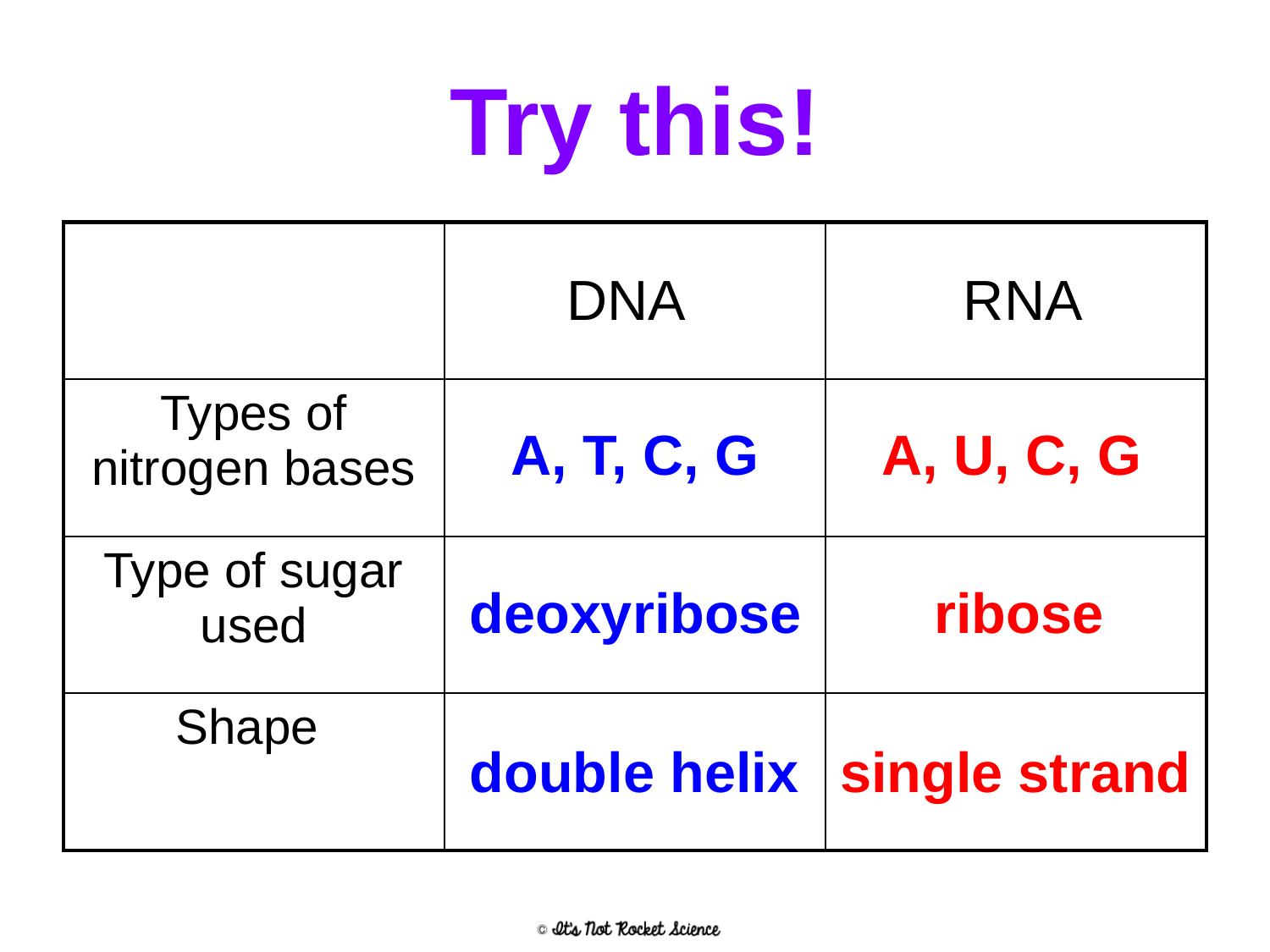

# Try this!
|  | DNA | RNA |
| --- | --- | --- |
| Types of nitrogen bases |  |  |
| Type of sugar used |  |  |
| Shape |  |  |
A, T, C, G
A, U, C, G
deoxyribose
ribose
double helix
single strand